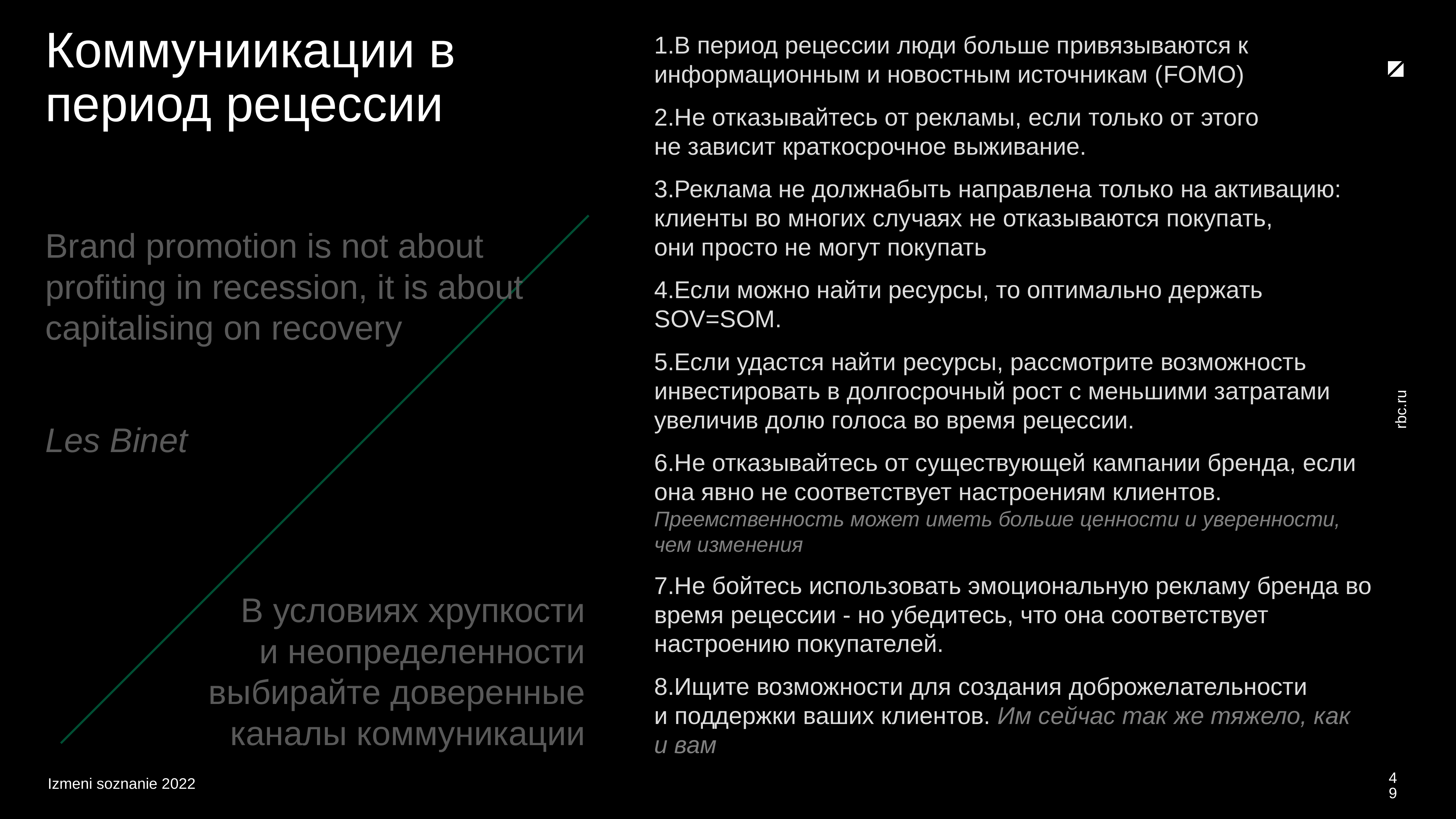

Коммуниикации в период рецессии
В период рецессии люди больше привязываются к информационным и новостным источникам (FOMO)
Не отказывайтесь от рекламы, если только от этого не зависит краткосрочное выживание.
Реклама не должнабыть направлена только на активацию: клиенты во многих случаях не отказываются покупать, они просто не могут покупать
Если можно найти ресурсы, то оптимально держать SOV=SOM.
Если удастся найти ресурсы, рассмотрите возможность инвестировать в долгосрочный рост с меньшими затратами увеличив долю голоса во время рецессии.
Не отказывайтесь от существующей кампании бренда, если она явно не соответствует настроениям клиентов. Преемственность может иметь больше ценности и уверенности, чем изменения
Не бойтесь использовать эмоциональную рекламу бренда во время рецессии - но убедитесь, что она соответствует настроению покупателей.
Ищите возможности для создания доброжелательности и поддержки ваших клиентов. Им сейчас так же тяжело, как  и вам
Brand promotion is not about profiting in recession, it is about capitalising on recovery

Les Binet

В условиях хрупкости и неопределенности выбирайте доверенные каналы коммуникации
49
Izmeni soznanie 2022